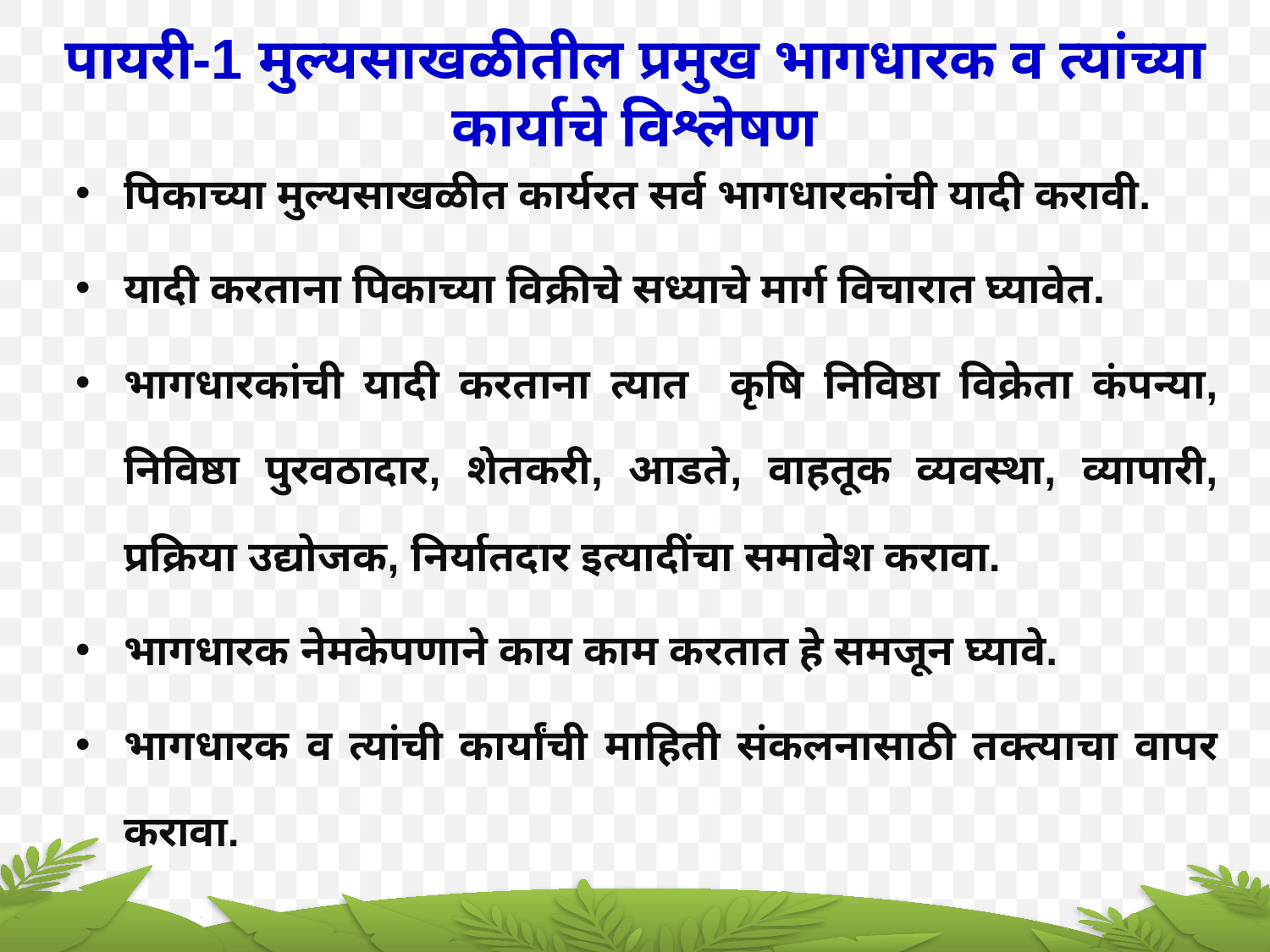

पायरी-1 मुल्यसाखळीतील प्रमुख भागधारक व त्यांच्या कार्याचे विश्लेषण
‍पिकाच्या मुल्यसाखळीत कार्यरत सर्व भागधारकांची यादी करावी.
यादी करताना पिकाच्या विक्रीचे सध्याचे मार्ग विचारात घ्यावेत.
भागधारकांची यादी करताना त्यात ‍ कृषि निविष्ठा ‍विक्रेता कंपन्या, निविष्ठा पुरवठादार, शेतकरी, आडते, वाहतूक व्यवस्था, व्यापारी, प्रक्रिया उद्योजक, ‍निर्यातदार इत्यादींचा समावेश करावा.
भागधारक नेमकेपणाने काय काम करतात हे समजून घ्यावे.
भागधारक व त्यांची कार्यांची माहिती संकलनासाठी तक्त्याचा वापर करावा.